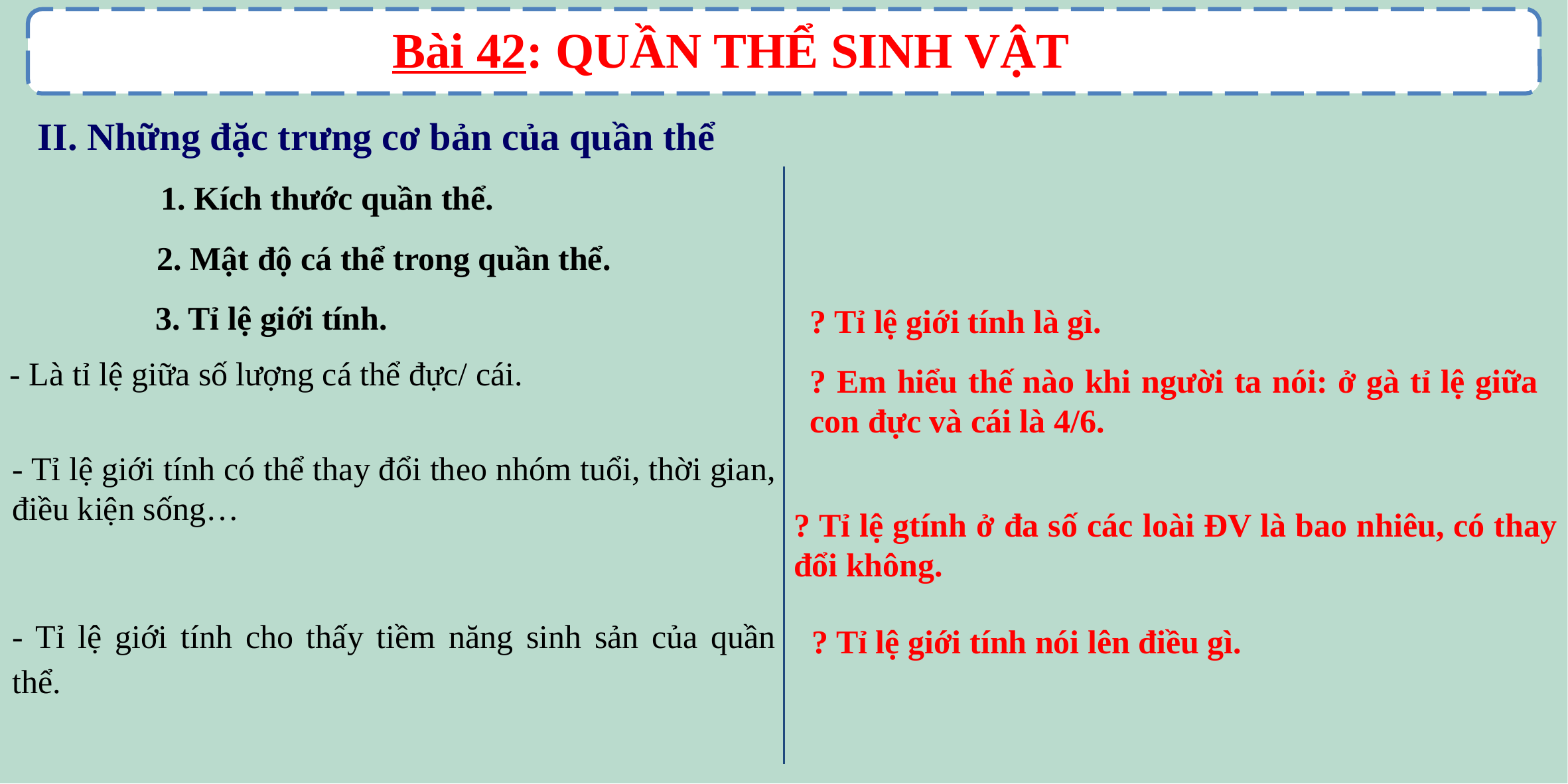

Bài 42: QUẦN THỂ SINH VẬT
II. Những đặc trưng cơ bản của quần thể
1. Kích thước quần thể.
2. Mật độ cá thể trong quần thể.
3. Tỉ lệ giới tính.
? Tỉ lệ giới tính là gì.
- Là tỉ lệ giữa số lượng cá thể đực/ cái.
? Em hiểu thế nào khi người ta nói: ở gà tỉ lệ giữa con đực và cái là 4/6.
- Tỉ lệ giới tính có thể thay đổi theo nhóm tuổi, thời gian, điều kiện sống…
? Tỉ lệ gtính ở đa số các loài ĐV là bao nhiêu, có thay đổi không.
- Tỉ lệ giới tính cho thấy tiềm năng sinh sản của quần thể.
? Tỉ lệ giới tính nói lên điều gì.